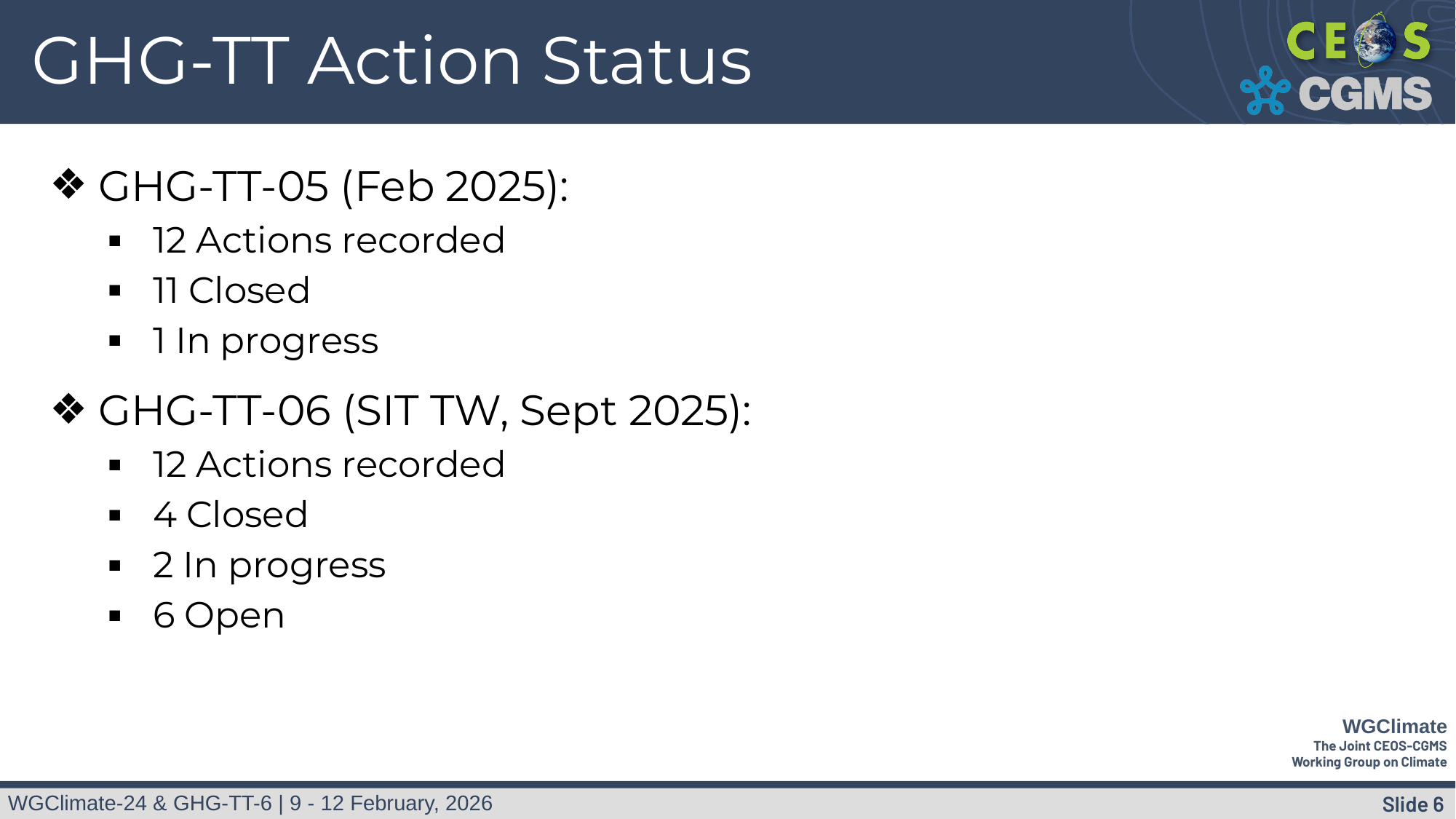

# GHG-TT Action Status
GHG-TT-05 (Feb 2025):
12 Actions recorded
11 Closed
1 In progress
GHG-TT-06 (SIT TW, Sept 2025):
12 Actions recorded
4 Closed
2 In progress
6 Open